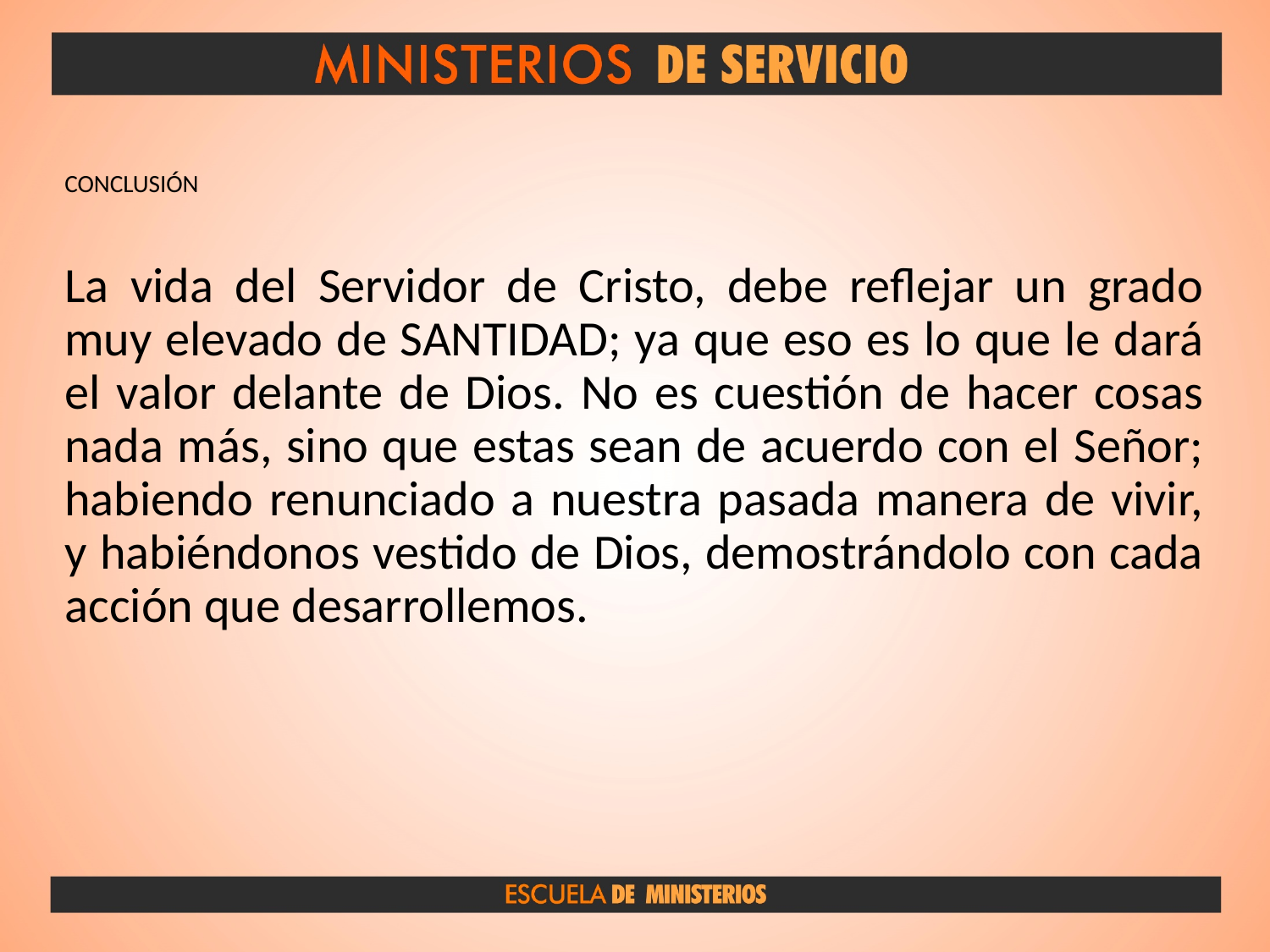

# CONCLUSIÓN
La vida del Servidor de Cristo, debe reflejar un grado muy elevado de SANTIDAD; ya que eso es lo que le dará el valor delante de Dios. No es cuestión de hacer cosas nada más, sino que estas sean de acuerdo con el Señor; habiendo renunciado a nuestra pasada manera de vivir, y habiéndonos vestido de Dios, demostrándolo con cada acción que desarrollemos.